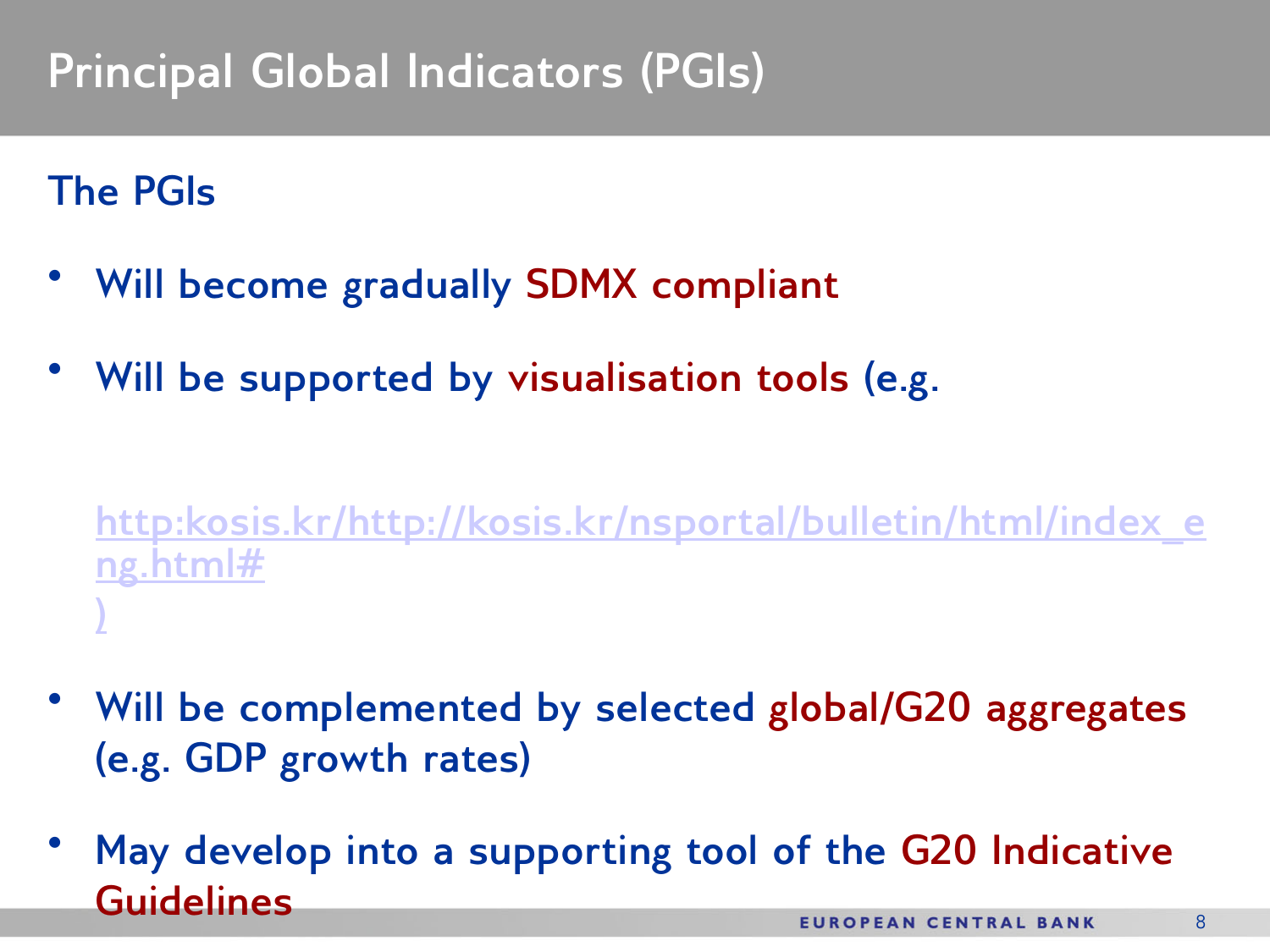

# Principal Global Indicators (PGIs)
The PGIs
Will become gradually SDMX compliant
Will be supported by visualisation tools (e.g.
	http:kosis.kr/http://kosis.kr/nsportal/bulletin/html/index_eng.html#)
Will be complemented by selected global/G20 aggregates (e.g. GDP growth rates)
May develop into a supporting tool of the G20 Indicative Guidelines
8